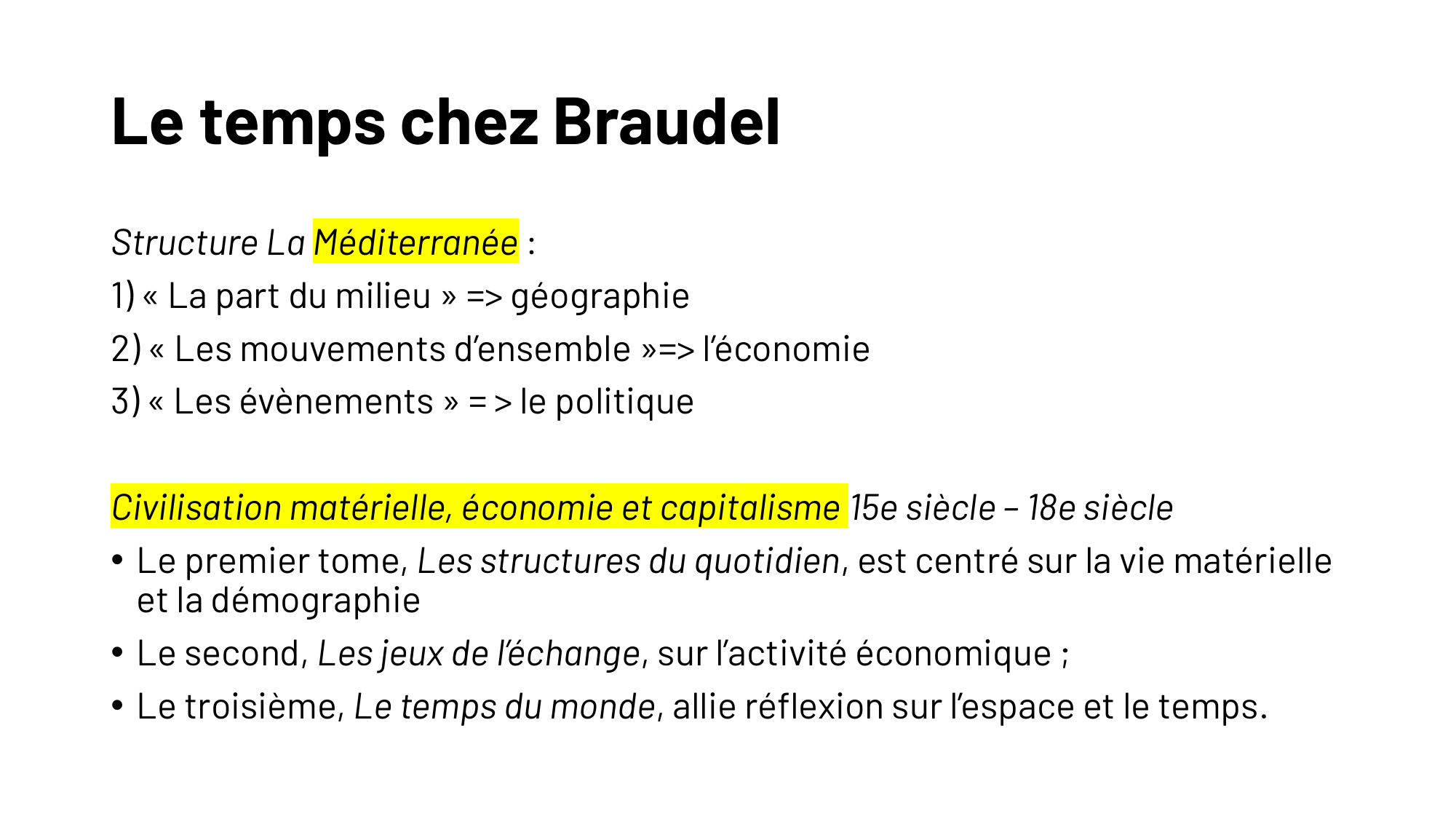

# Le temps chez Braudel
Structure La Méditerranée :
1) « La part du milieu » => géographie
2) « Les mouvements d’ensemble »=> l’économie
3) « Les évènements » = > le politique

Civilisation matérielle, économie et capitalisme 15e siècle – 18e siècle
Le premier tome, Les structures du quotidien, est centré sur la vie matérielle et la démographie
Le second, Les jeux de l’échange, sur l’activité économique ;
Le troisième, Le temps du monde, allie réflexion sur l’espace et le temps.